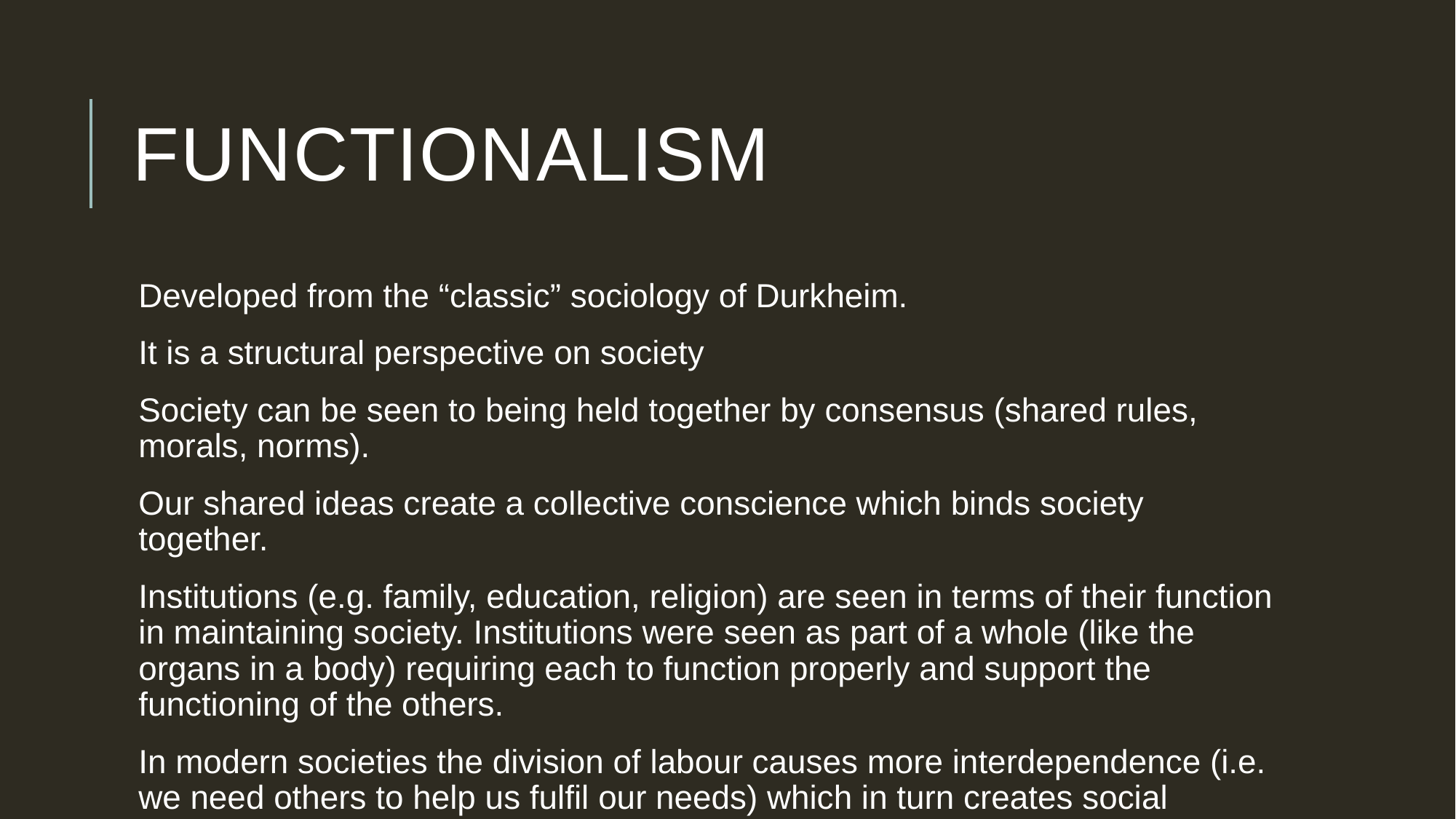

# Functionalism
Developed from the “classic” sociology of Durkheim.
It is a structural perspective on society
Society can be seen to being held together by consensus (shared rules, morals, norms).
Our shared ideas create a collective conscience which binds society together.
Institutions (e.g. family, education, religion) are seen in terms of their function in maintaining society. Institutions were seen as part of a whole (like the organs in a body) requiring each to function properly and support the functioning of the others.
In modern societies the division of labour causes more interdependence (i.e. we need others to help us fulfil our needs) which in turn creates social solidarity.